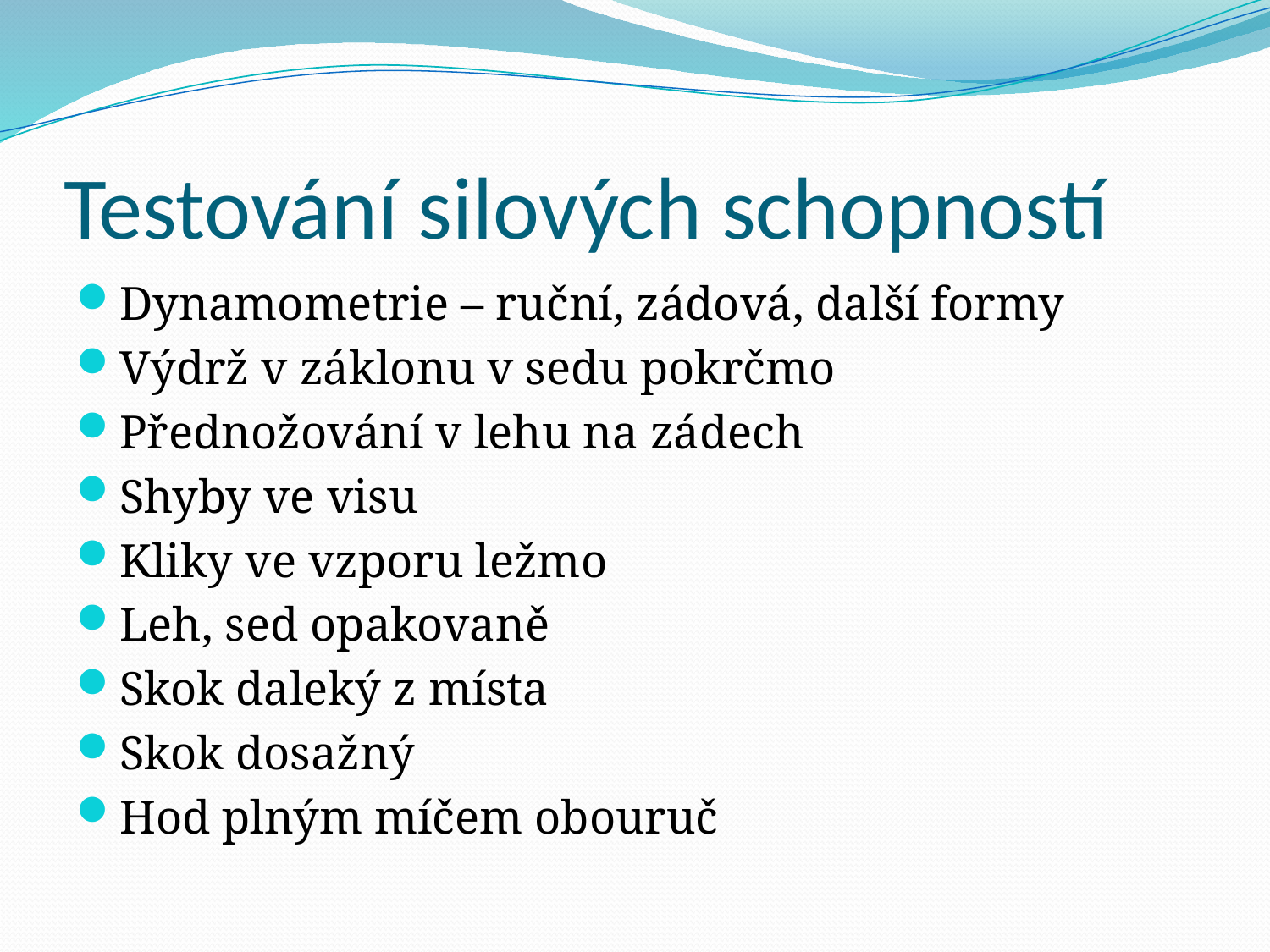

# Testování silových schopností
Dynamometrie – ruční, zádová, další formy
Výdrž v záklonu v sedu pokrčmo
Přednožování v lehu na zádech
Shyby ve visu
Kliky ve vzporu ležmo
Leh, sed opakovaně
Skok daleký z místa
Skok dosažný
Hod plným míčem obouruč